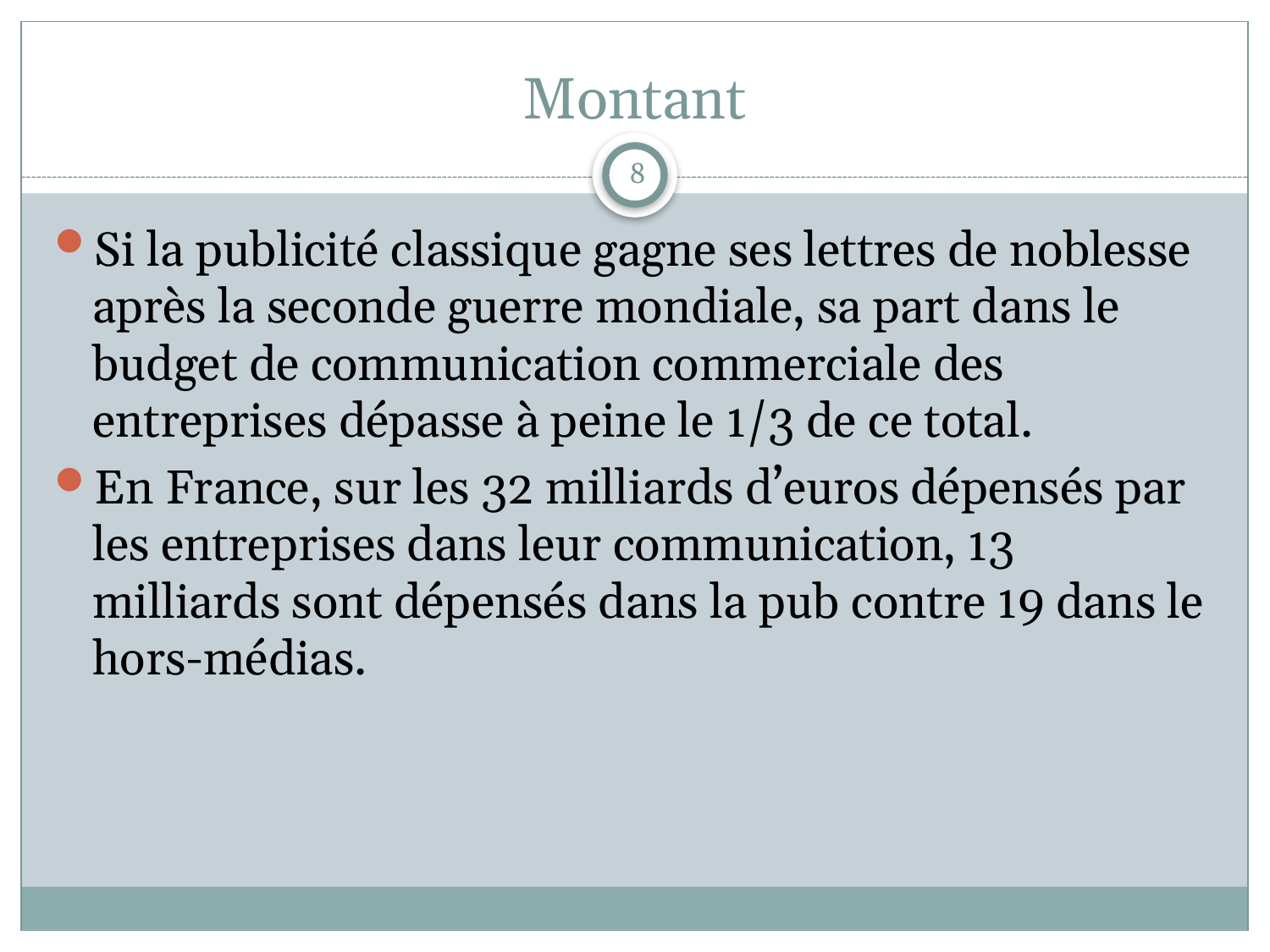

# Montant
8
Si la publicité classique gagne ses lettres de noblesse après la seconde guerre mondiale, sa part dans le budget de communication commerciale des entreprises dépasse à peine le 1/3 de ce total.
En France, sur les 32 milliards d’euros dépensés par les entreprises dans leur communication, 13 milliards sont dépensés dans la pub contre 19 dans le hors-médias.